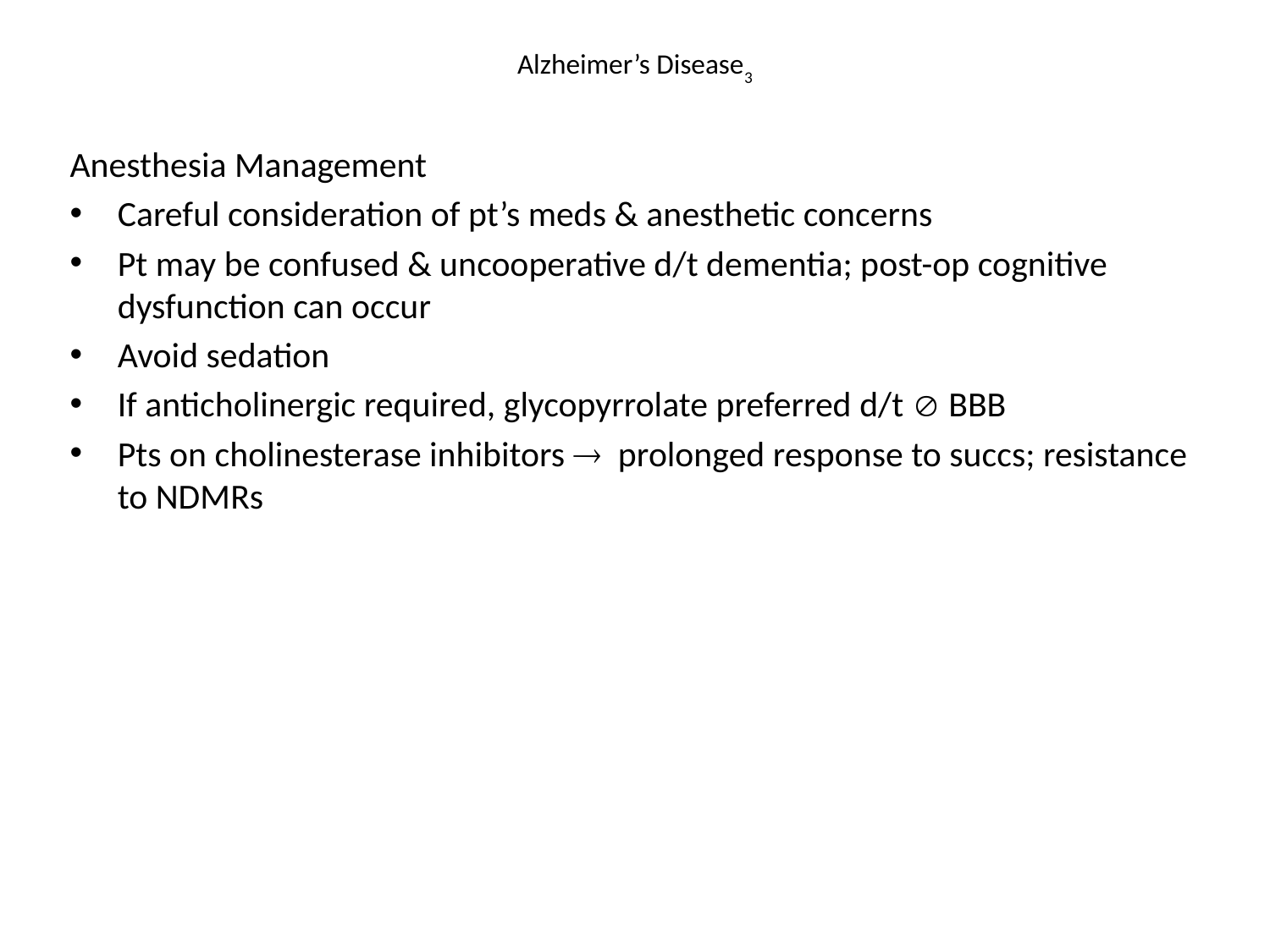

# Alzheimer’s Disease3
Anesthesia Management
Careful consideration of pt’s meds & anesthetic concerns
Pt may be confused & uncooperative d/t dementia; post-op cognitive dysfunction can occur
Avoid sedation
If anticholinergic required, glycopyrrolate preferred d/t ∅ BBB
Pts on cholinesterase inhibitors →  prolonged response to succs; resistance to NDMRs